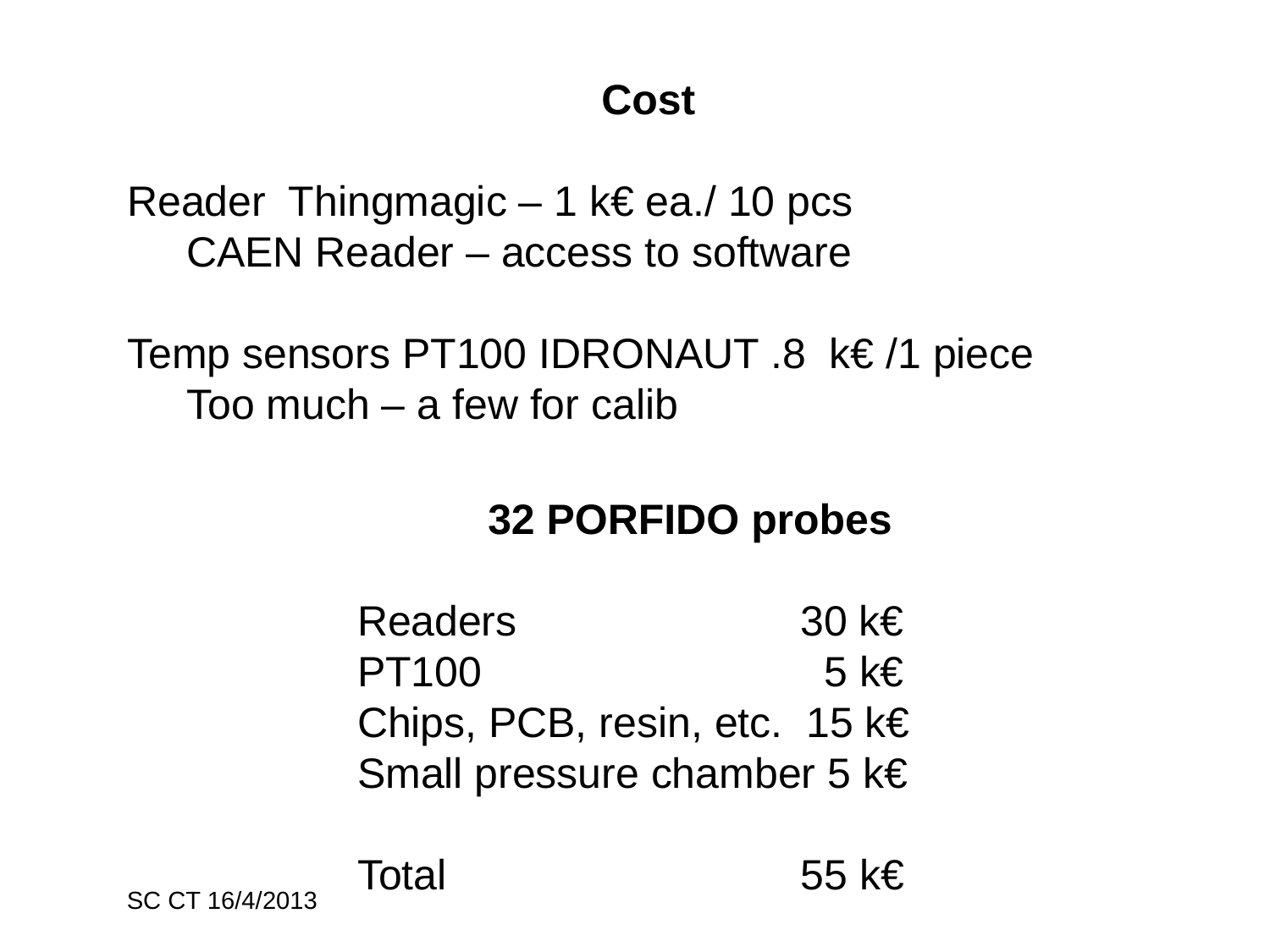

Cost

Reader  Thingmagic – 1 k€ ea./ 10 pcs
     CAEN Reader – access to software

Temp sensors PT100 IDRONAUT .8  k€ /1 piece
     Too much – a few for calib
           32 PORFIDO probes

Readers                        30 k€
PT100                             5 k€
Chips, PCB, resin, etc.  15 k€
Small pressure chamber 5 k€

Total                              55 k€
SC CT 16/4/2013